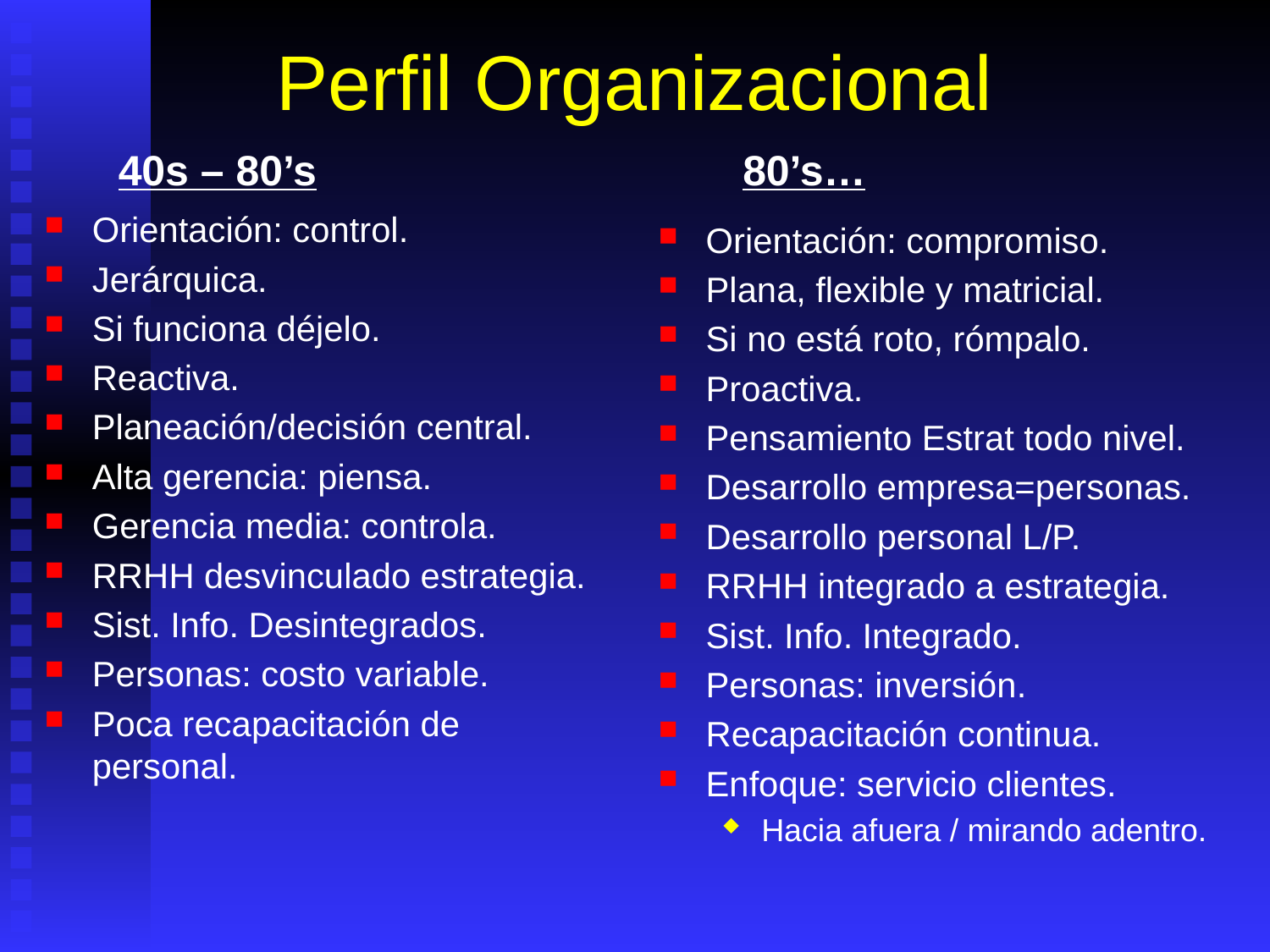

# Perfil Organizacional
40s – 80’s
80’s…
Orientación: control.
Jerárquica.
Si funciona déjelo.
Reactiva.
Planeación/decisión central.
Alta gerencia: piensa.
Gerencia media: controla.
RRHH desvinculado estrategia.
Sist. Info. Desintegrados.
Personas: costo variable.
Poca recapacitación de personal.
Orientación: compromiso.
Plana, flexible y matricial.
Si no está roto, rómpalo.
Proactiva.
Pensamiento Estrat todo nivel.
Desarrollo empresa=personas.
Desarrollo personal L/P.
RRHH integrado a estrategia.
Sist. Info. Integrado.
Personas: inversión.
Recapacitación continua.
Enfoque: servicio clientes.
Hacia afuera / mirando adentro.